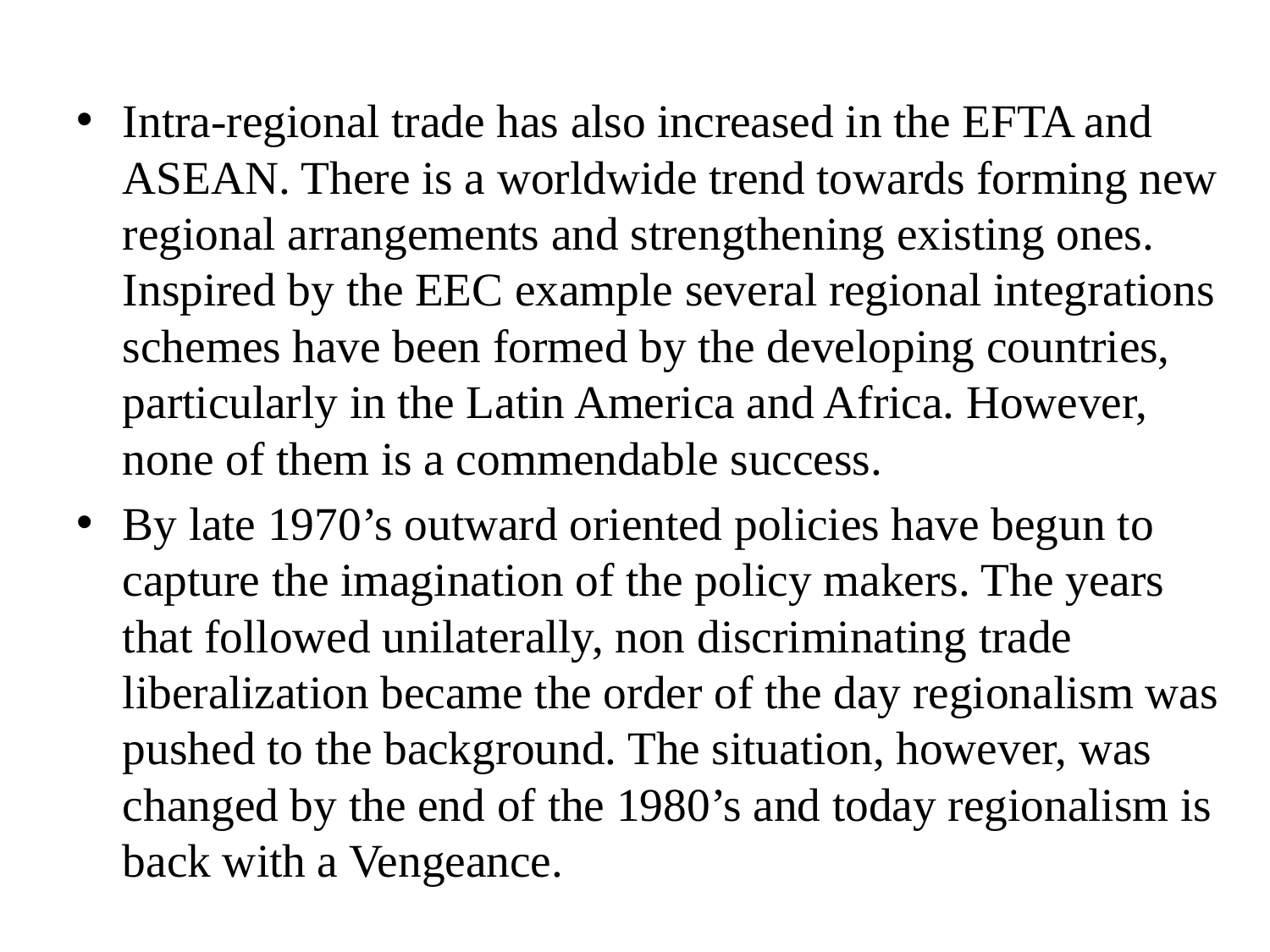

#
Intra-regional trade has also increased in the EFTA and ASEAN. There is a worldwide trend towards forming new regional arrangements and strengthening existing ones. Inspired by the EEC example several regional integrations schemes have been formed by the developing countries, particularly in the Latin America and Africa. However, none of them is a commendable success.
By late 1970’s outward oriented policies have begun to capture the imagination of the policy makers. The years that followed unilaterally, non discriminating trade liberalization became the order of the day regionalism was pushed to the background. The situation, however, was changed by the end of the 1980’s and today regionalism is back with a Vengeance.